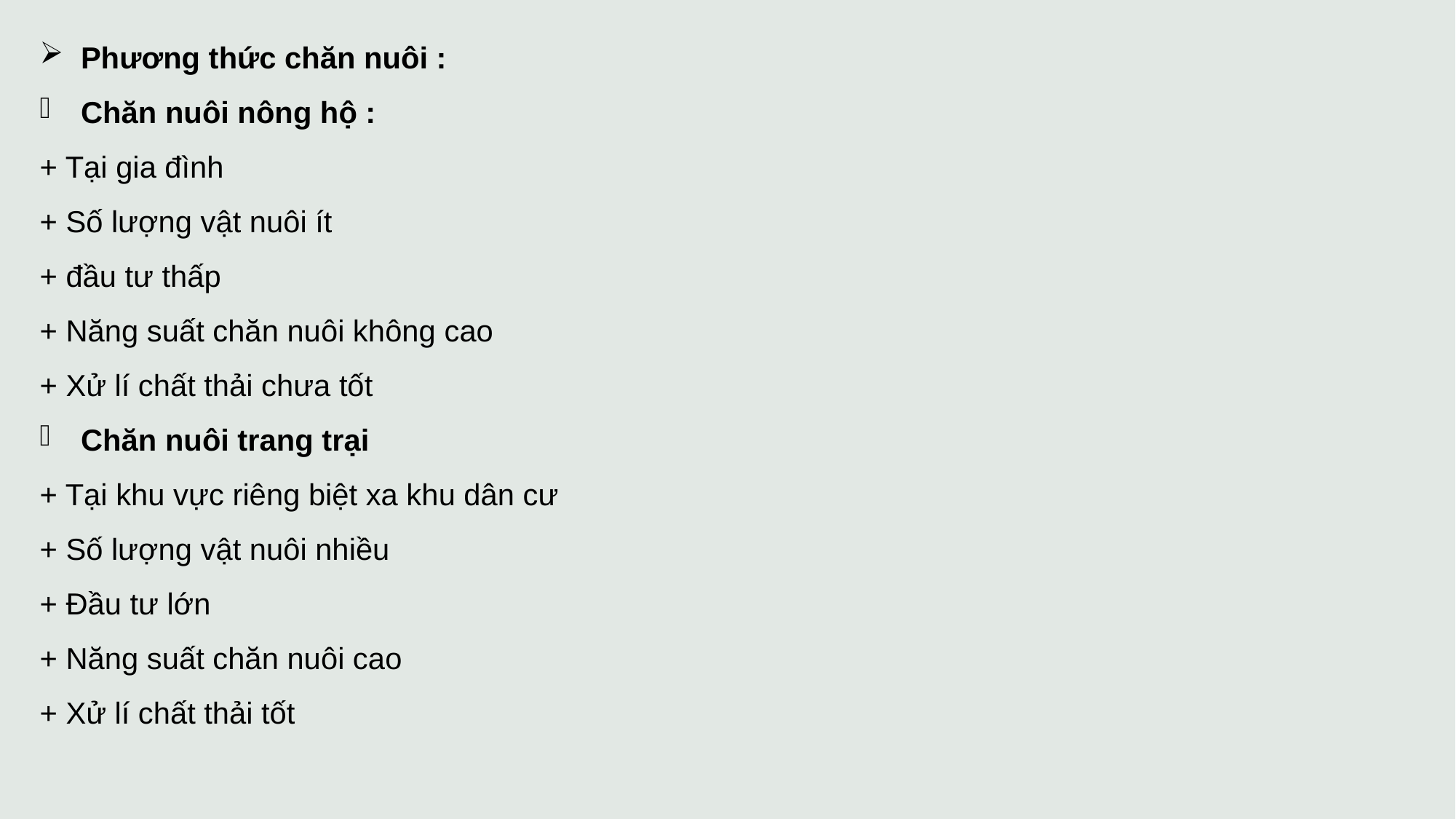

Phương thức chăn nuôi :
Chăn nuôi nông hộ :
+ Tại gia đình
+ Số lượng vật nuôi ít
+ đầu tư thấp
+ Năng suất chăn nuôi không cao
+ Xử lí chất thải chưa tốt
Chăn nuôi trang trại
+ Tại khu vực riêng biệt xa khu dân cư
+ Số lượng vật nuôi nhiều
+ Đầu tư lớn
+ Năng suất chăn nuôi cao
+ Xử lí chất thải tốt